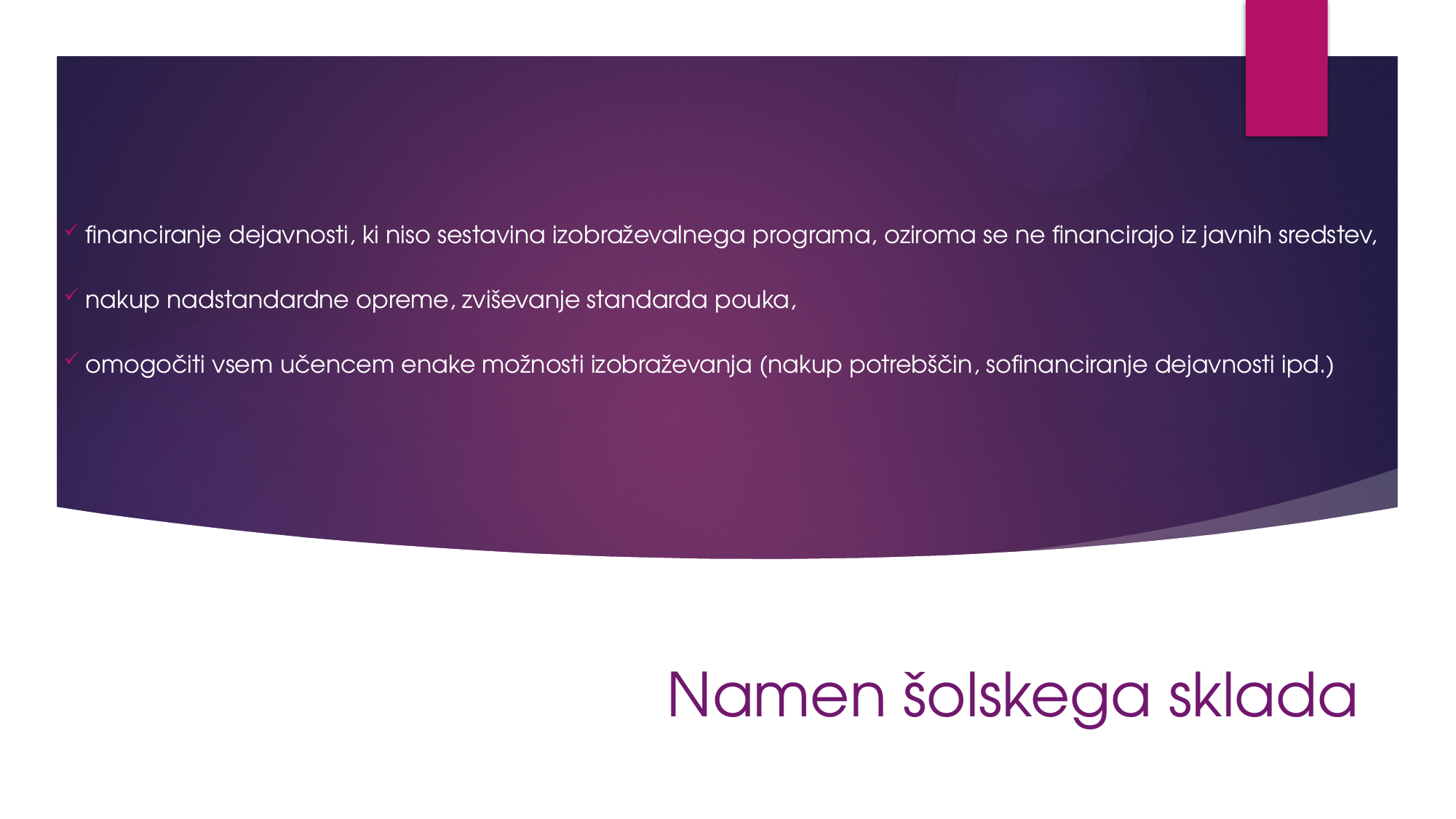

financiranje dejavnosti, ki niso sestavina izobraževalnega programa, oziroma se ne financirajo iz javnih sredstev,
nakup nadstandardne opreme, zviševanje standarda pouka,
omogočiti vsem učencem enake možnosti izobraževanja (nakup potrebščin, sofinanciranje dejavnosti ipd.)
# Namen šolskega sklada